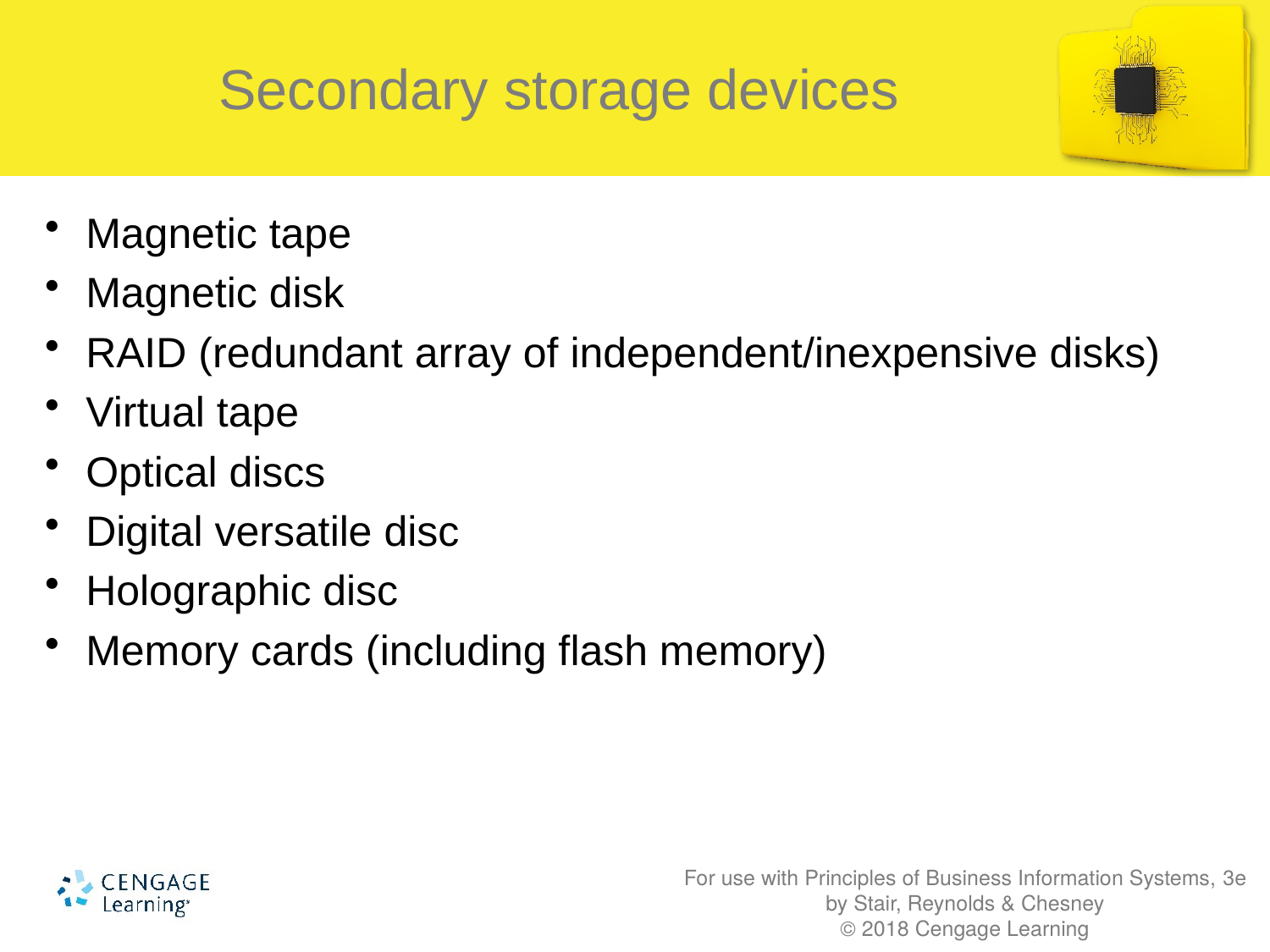

# Secondary storage devices
Magnetic tape
Magnetic disk
RAID (redundant array of independent/inexpensive disks)
Virtual tape
Optical discs
Digital versatile disc
Holographic disc
Memory cards (including flash memory)